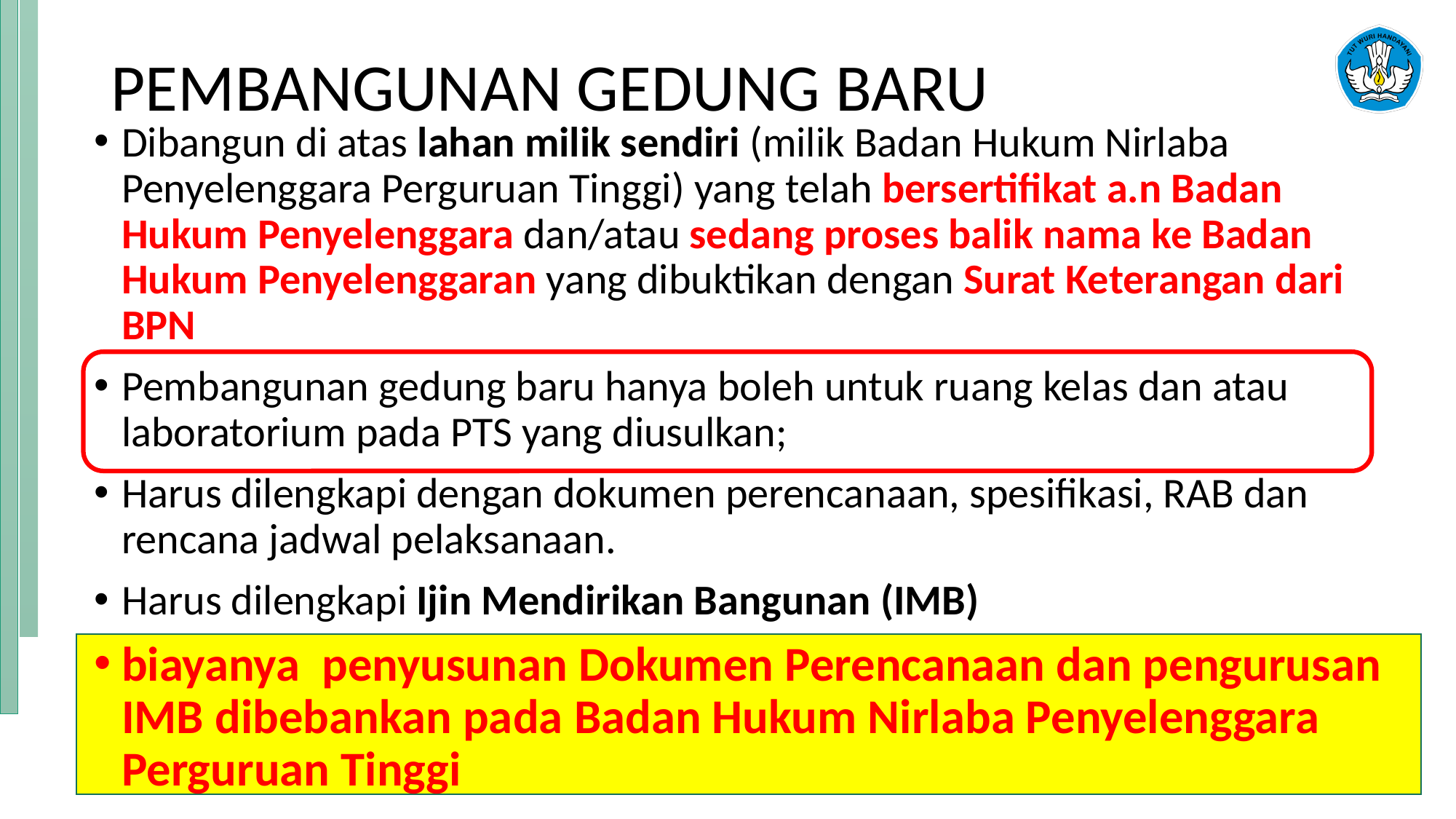

# PEMBANGUNAN GEDUNG BARU
Dibangun di atas lahan milik sendiri (milik Badan Hukum Nirlaba Penyelenggara Perguruan Tinggi) yang telah bersertifikat a.n Badan Hukum Penyelenggara dan/atau sedang proses balik nama ke Badan Hukum Penyelenggaran yang dibuktikan dengan Surat Keterangan dari BPN
Pembangunan gedung baru hanya boleh untuk ruang kelas dan atau laboratorium pada PTS yang diusulkan;
Harus dilengkapi dengan dokumen perencanaan, spesifikasi, RAB dan rencana jadwal pelaksanaan.
Harus dilengkapi Ijin Mendirikan Bangunan (IMB)
biayanya  penyusunan Dokumen Perencanaan dan pengurusan IMB dibebankan pada Badan Hukum Nirlaba Penyelenggara Perguruan Tinggi